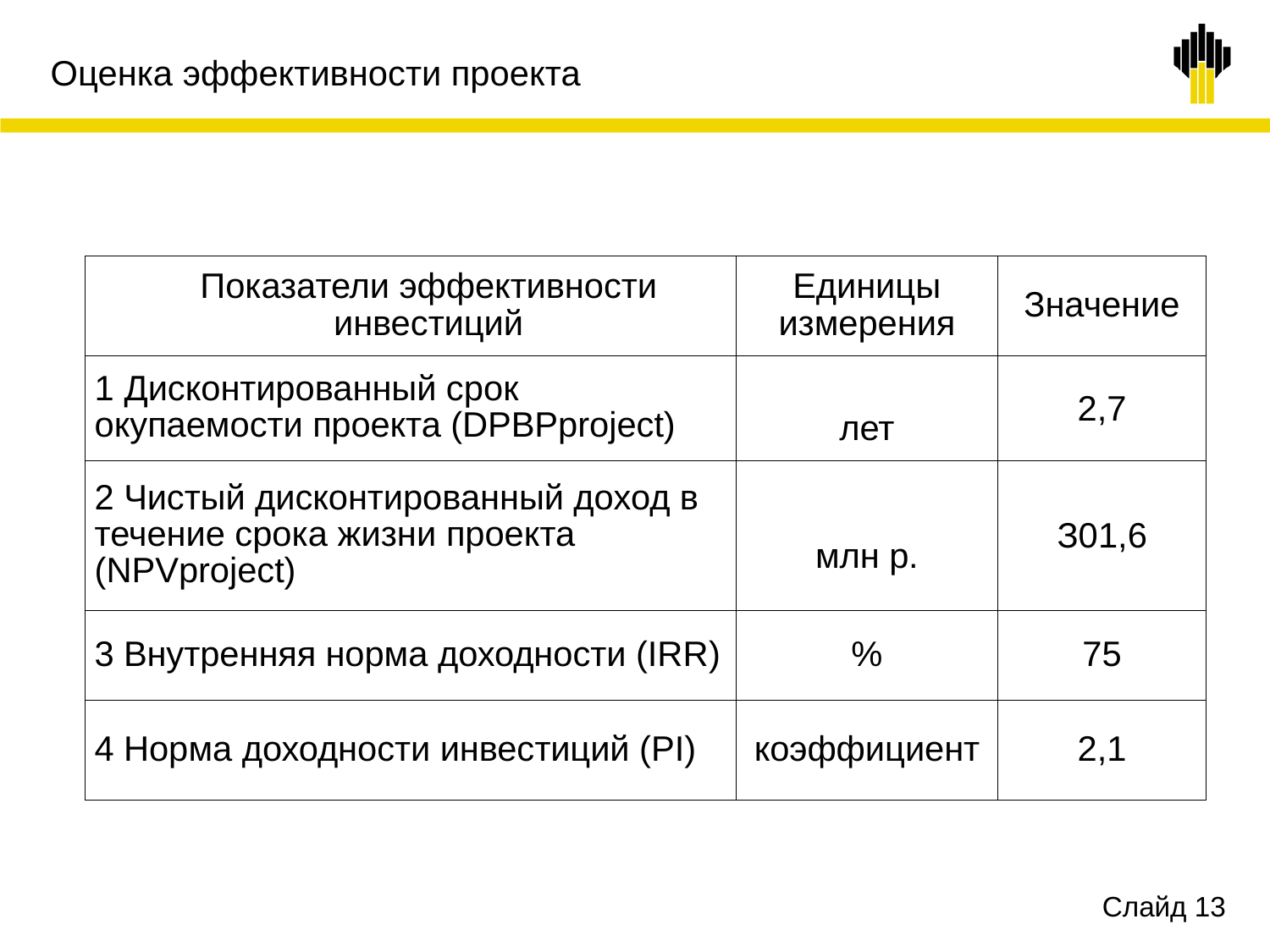

Оценка эффективности проекта
| Показатели эффективности инвестиций | Единицы измерения | Значение |
| --- | --- | --- |
| 1 Дисконтированный срок окупаемости проекта (DPBPproject) | лет | 2,7 |
| 2 Чистый дисконтированный доход в течение срока жизни проекта (NPVproject) | млн р. | З01,6 |
| 3 Внутренняя норма доходности (IRR) | % | 75 |
| 4 Норма доходности инвестиций (PI) | коэффициент | 2,1 |
Слайд 13